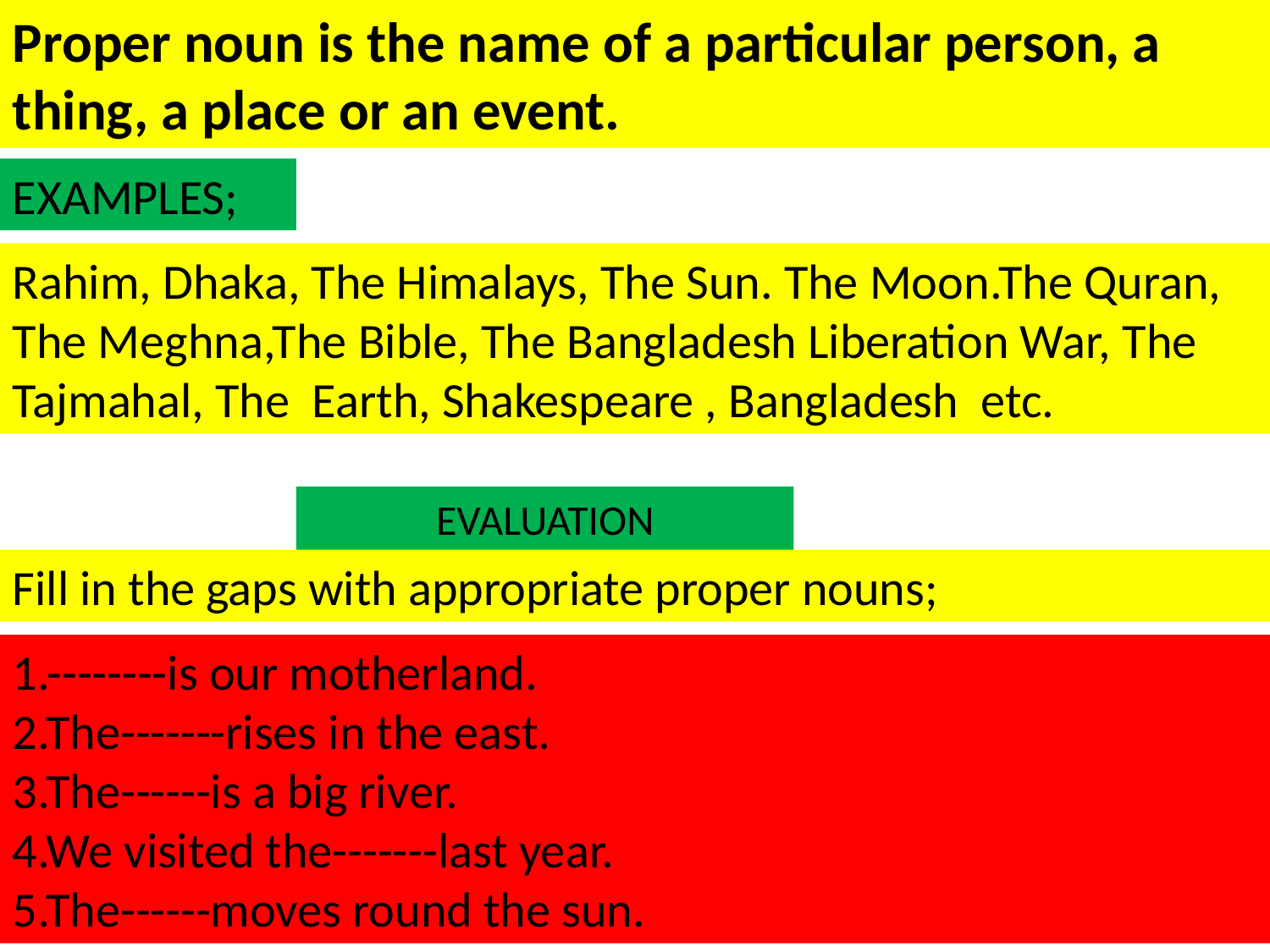

Proper noun is the name of a particular person, a thing, a place or an event.
EXAMPLES;
Rahim, Dhaka, The Himalays, The Sun. The Moon.The Quran, The Meghna,The Bible, The Bangladesh Liberation War, The
Tajmahal, The  Earth, Shakespeare , Bangladesh  etc.
EVALUATION
Fill in the gaps with appropriate proper nouns;
1.--------is our motherland.
2.The-------rises in the east.
3.The------is a big river.
4.We visited the-------last year.
5.The------moves round the sun.